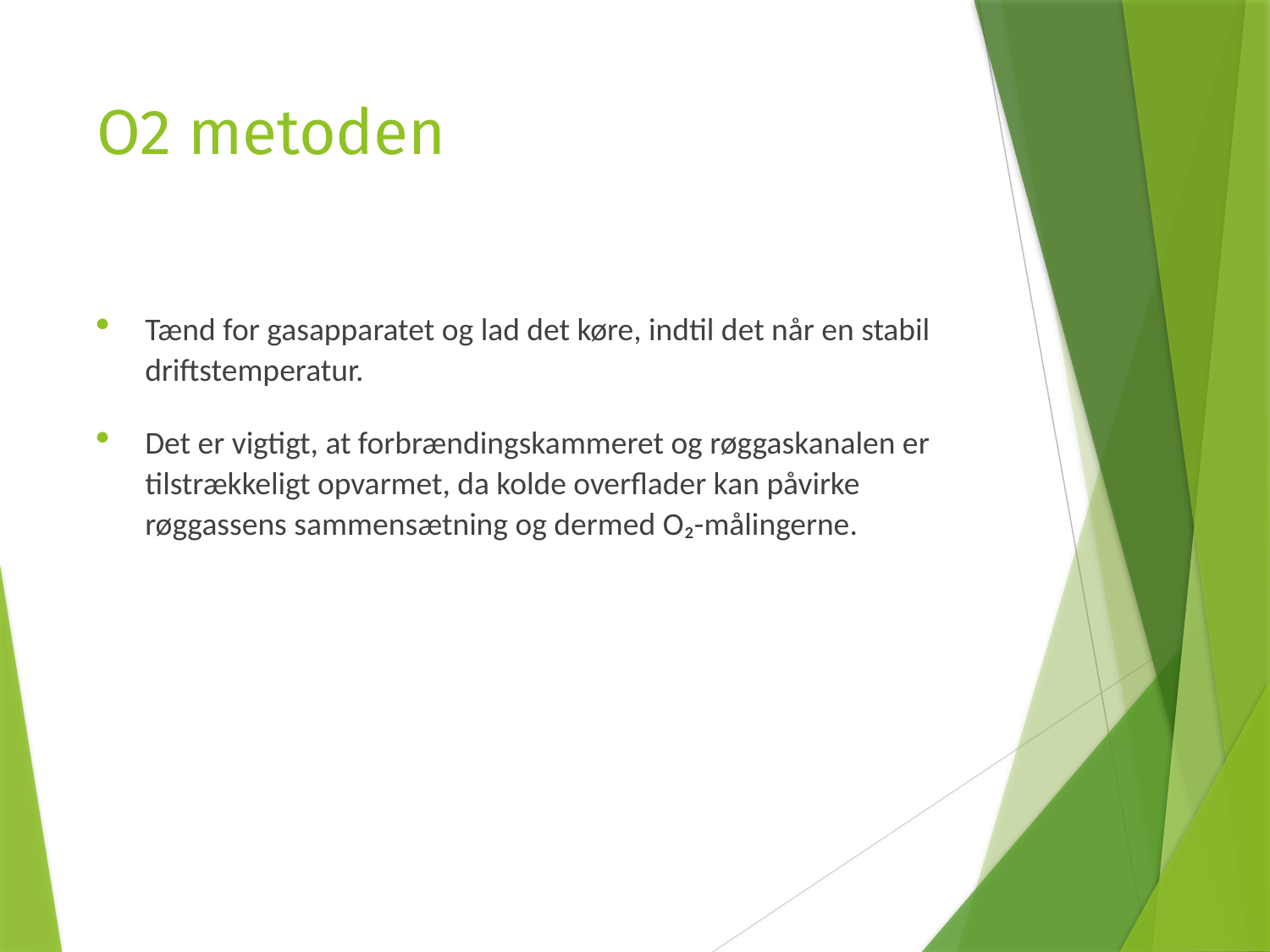

# O2 metoden
Tænd for gasapparatet og lad det køre, indtil det når en stabil driftstemperatur.
Det er vigtigt, at forbrændingskammeret og røggaskanalen er tilstrækkeligt opvarmet, da kolde overflader kan påvirke røggassens sammensætning og dermed O₂-målingerne.